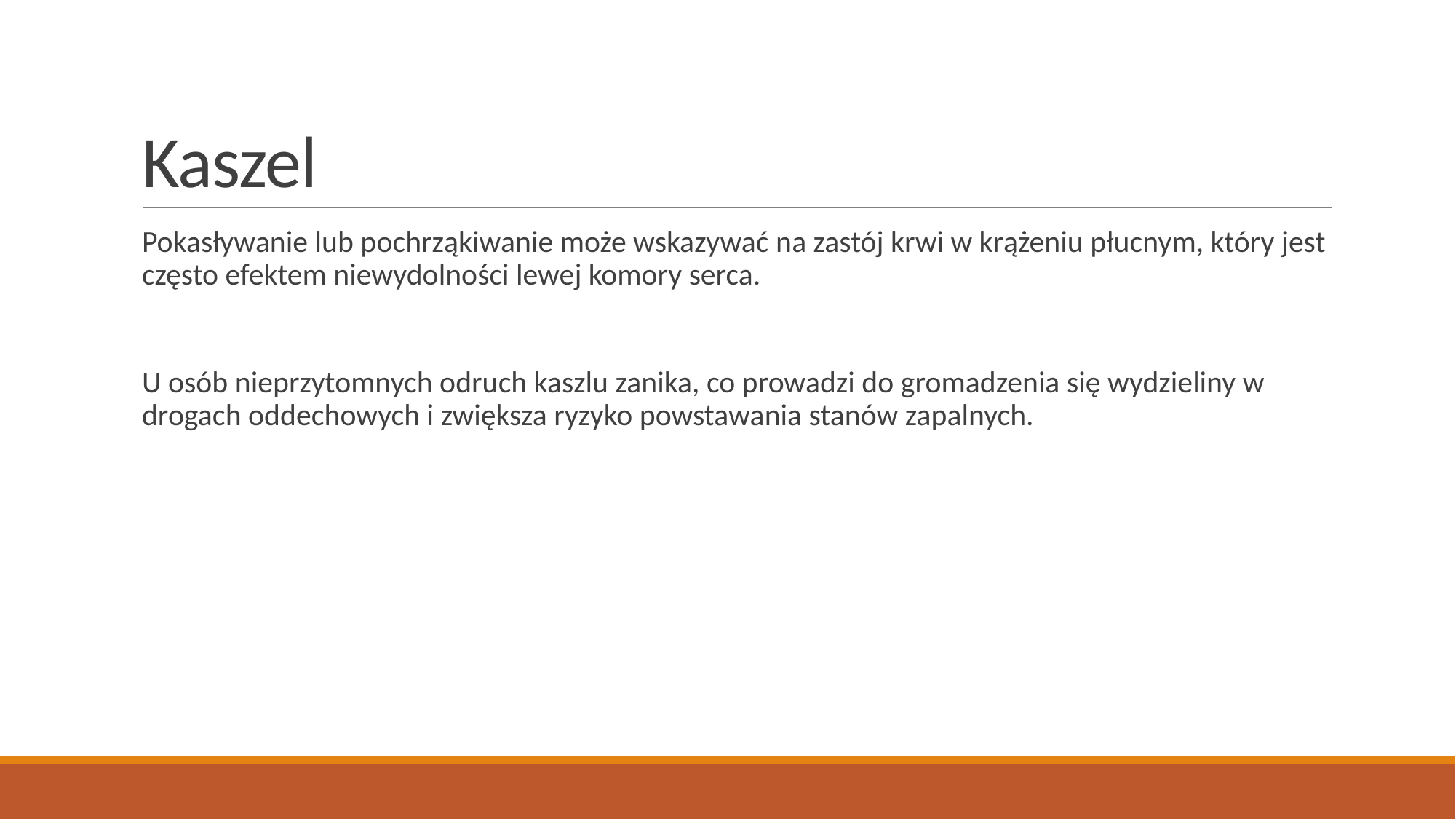

# Kaszel
Pokasływanie lub pochrząkiwanie może wskazywać na zastój krwi w krążeniu płucnym, który jest często efektem niewydolności lewej komory serca.

U osób nieprzytomnych odruch kaszlu zanika, co prowadzi do gromadzenia się wydzieliny w drogach oddechowych i zwiększa ryzyko powstawania stanów zapalnych.